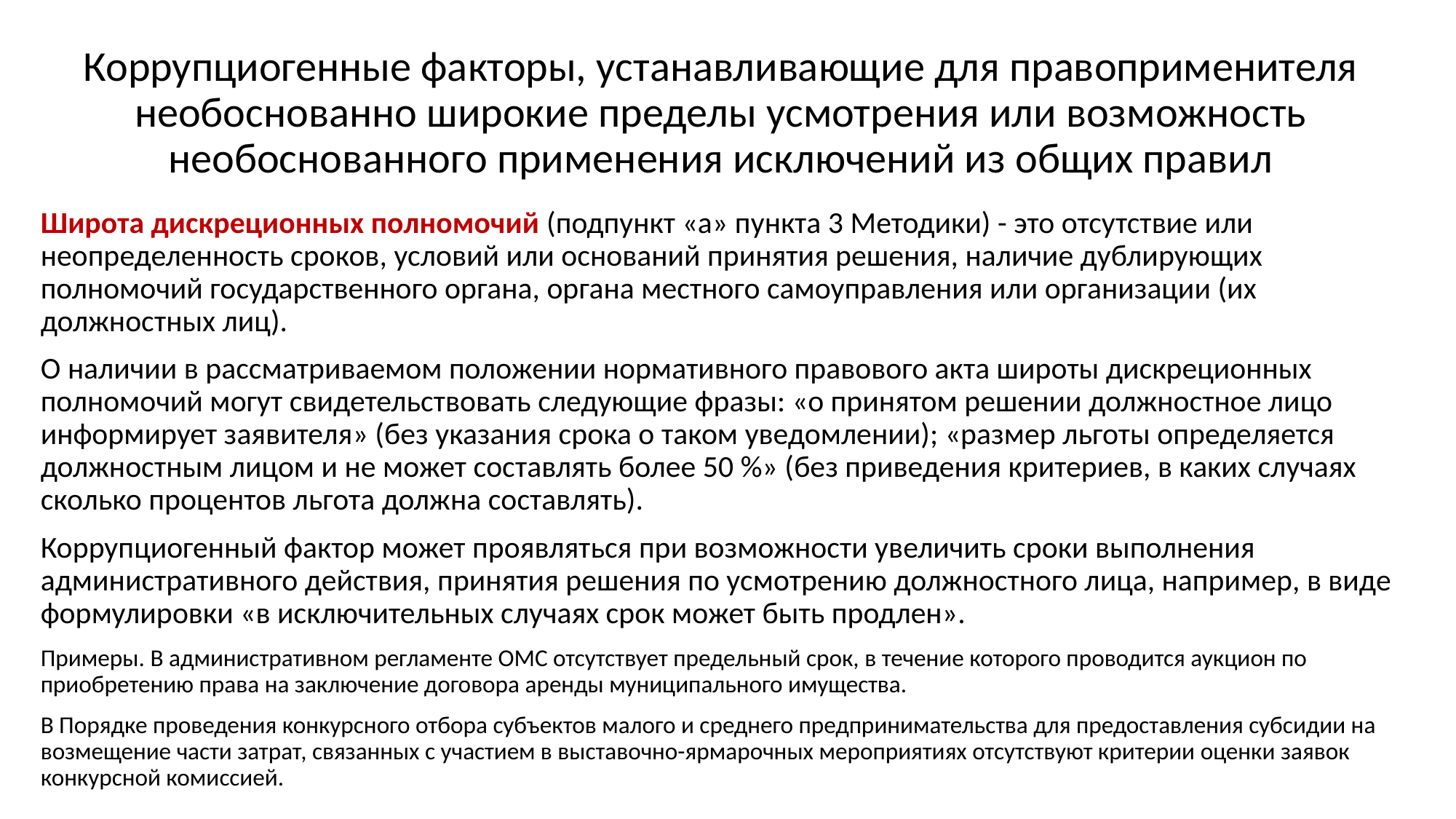

# Коррупциогенные факторы, устанавливающие для правоприменителя необоснованно широкие пределы усмотрения или возможность необоснованного применения исключений из общих правил
Широта дискреционных полномочий (подпункт «а» пункта 3 Методики) - это отсутствие или неопределенность сроков, условий или оснований принятия решения, наличие дублирующих полномочий государственного органа, органа местного самоуправления или организации (их должностных лиц).
О наличии в рассматриваемом положении нормативного правового акта широты дискреционных полномочий могут свидетельствовать следующие фразы: «о принятом решении должностное лицо информирует заявителя» (без указания срока о таком уведомлении); «размер льготы определяется должностным лицом и не может составлять более 50 %» (без приведения критериев, в каких случаях сколько процентов льгота должна составлять).
Коррупциогенный фактор может проявляться при возможности увеличить сроки выполнения административного действия, принятия решения по усмотрению должностного лица, например, в виде формулировки «в исключительных случаях срок может быть продлен».
Примеры. В административном регламенте ОМС отсутствует предельный срок, в течение которого проводится аукцион по приобретению права на заключение договора аренды муниципального имущества.
В Порядке проведения конкурсного отбора субъектов малого и среднего предпринимательства для предоставления субсидии на возмещение части затрат, связанных с участием в выставочно-ярмарочных мероприятиях отсутствуют критерии оценки заявок конкурсной комиссией.